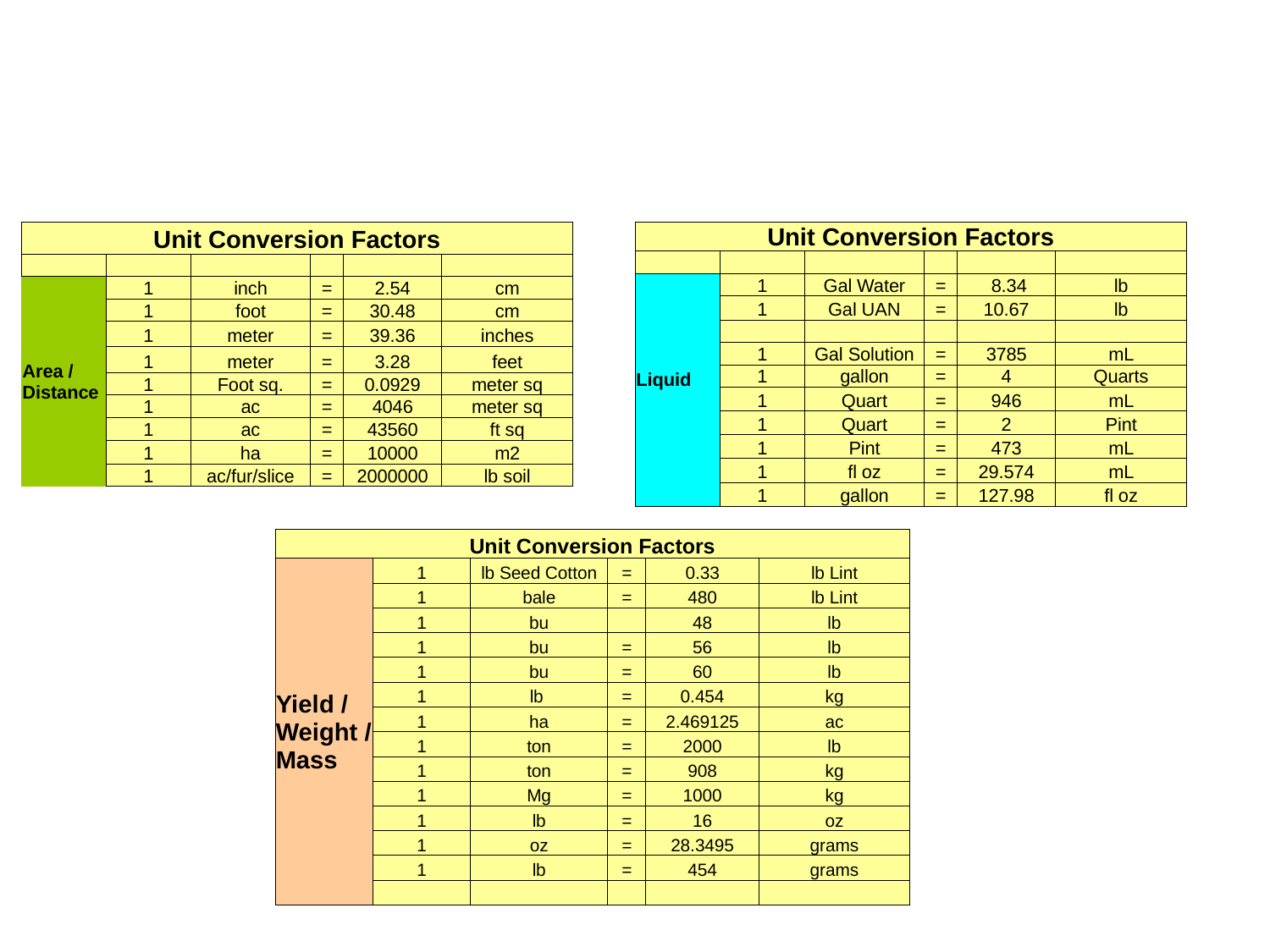

#
| Unit Conversion Factors |  |  |  |  |  |
| --- | --- | --- | --- | --- | --- |
|  |  |  |  |  |  |
| Area / Distance | 1 | inch | = | 2.54 | cm |
|  | 1 | foot | = | 30.48 | cm |
|  | 1 | meter | = | 39.36 | inches |
|  | 1 | meter | = | 3.28 | feet |
|  | 1 | Foot sq. | = | 0.0929 | meter sq |
|  | 1 | ac | = | 4046 | meter sq |
|  | 1 | ac | = | 43560 | ft sq |
|  | 1 | ha | = | 10000 | m2 |
|  | 1 | ac/fur/slice | = | 2000000 | lb soil |
| Unit Conversion Factors |  |  |  |  |  |
| --- | --- | --- | --- | --- | --- |
|  |  |  |  |  |  |
| Liquid | 1 | Gal Water | = | 8.34 | lb |
|  | 1 | Gal UAN | = | 10.67 | lb |
|  |  |  |  |  |  |
|  | 1 | Gal Solution | = | 3785 | mL |
|  | 1 | gallon | = | 4 | Quarts |
|  | 1 | Quart | = | 946 | mL |
|  | 1 | Quart | = | 2 | Pint |
|  | 1 | Pint | = | 473 | mL |
|  | 1 | fl oz | = | 29.574 | mL |
|  | 1 | gallon | = | 127.98 | fl oz |
| Unit Conversion Factors |  |  |  |  |  |
| --- | --- | --- | --- | --- | --- |
| Yield / Weight / Mass | 1 | lb Seed Cotton | = | 0.33 | lb Lint |
|  | 1 | bale | = | 480 | lb Lint |
|  | 1 | bu |  | 48 | lb |
|  | 1 | bu | = | 56 | lb |
|  | 1 | bu | = | 60 | lb |
|  | 1 | lb | = | 0.454 | kg |
|  | 1 | ha | = | 2.469125 | ac |
|  | 1 | ton | = | 2000 | lb |
|  | 1 | ton | = | 908 | kg |
|  | 1 | Mg | = | 1000 | kg |
|  | 1 | lb | = | 16 | oz |
|  | 1 | oz | = | 28.3495 | grams |
|  | 1 | lb | = | 454 | grams |
|  |  |  |  |  |  |